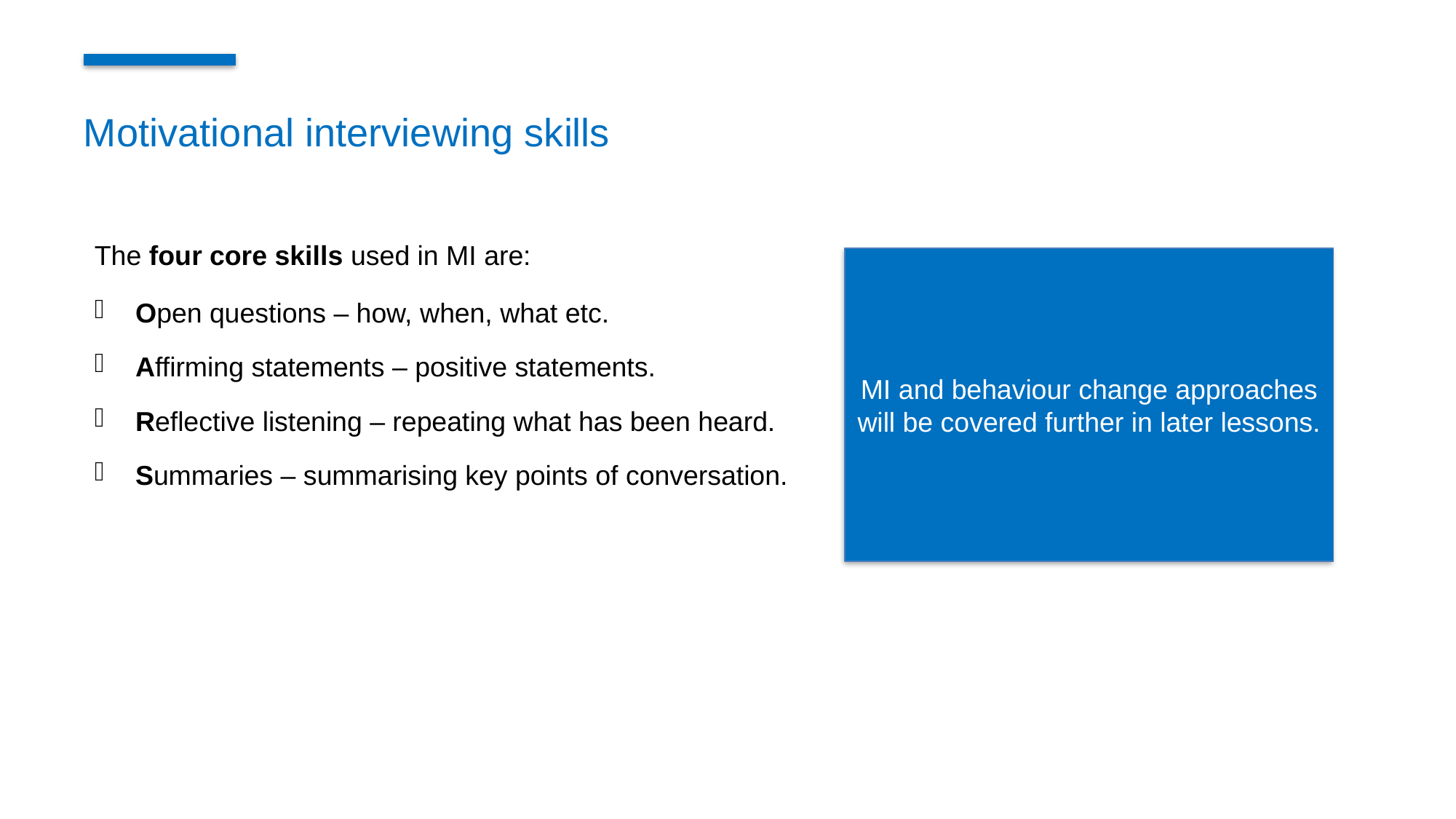

Motivational interviewing skills
The four core skills used in MI are:
Open questions – how, when, what etc.
Affirming statements – positive statements.
Reflective listening – repeating what has been heard.
Summaries – summarising key points of conversation.
MI and behaviour change approaches will be covered further in later lessons.